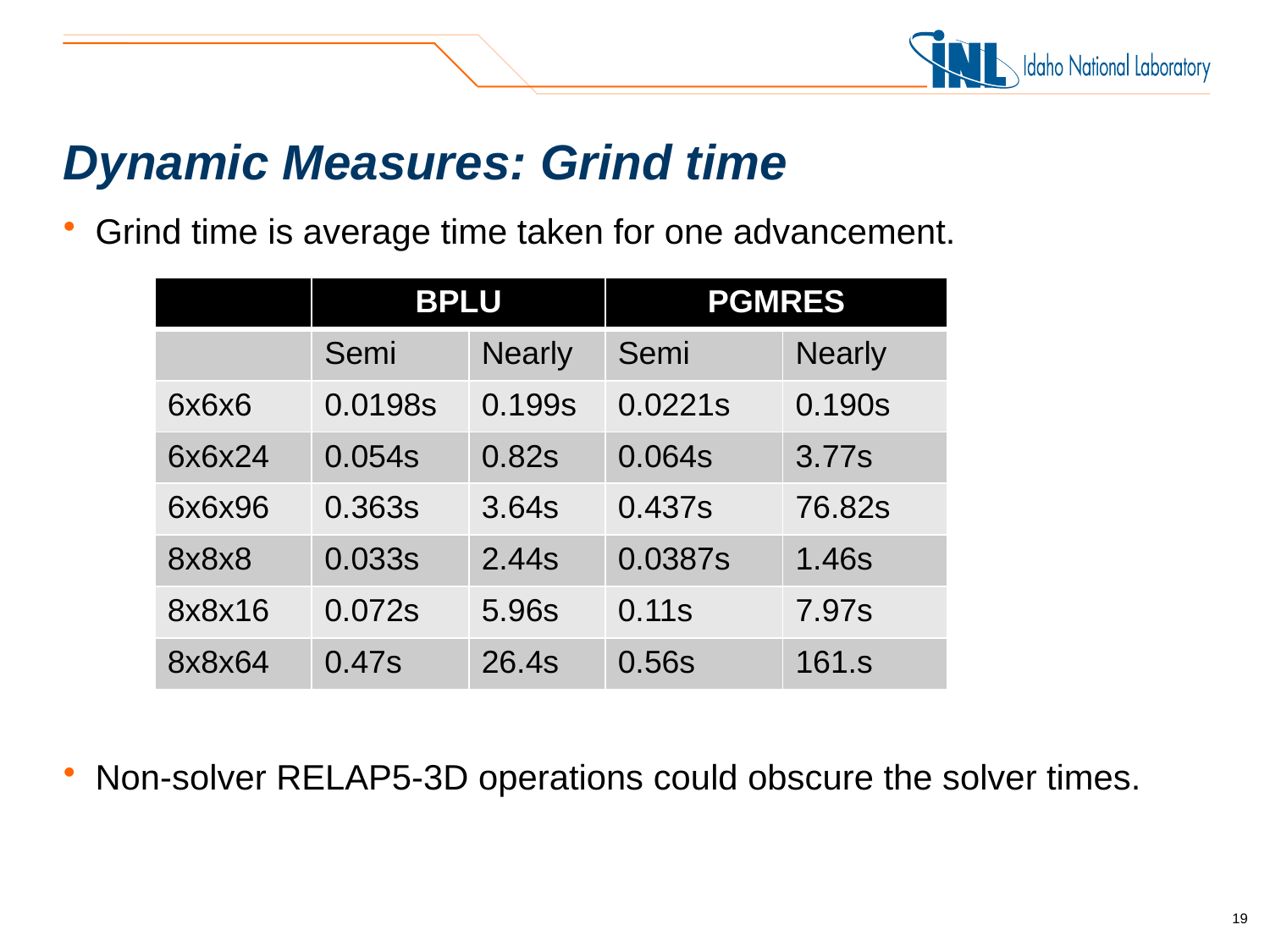

# Dynamic Measures: Grind time
Grind time is average time taken for one advancement.
|  | BPLU |  | PGMRES |  |
| --- | --- | --- | --- | --- |
|  | Semi | Nearly | Semi | Nearly |
| 6x6x6 | 0.0198s | 0.199s | 0.0221s | 0.190s |
| 6x6x24 | 0.054s | 0.82s | 0.064s | 3.77s |
| 6x6x96 | 0.363s | 3.64s | 0.437s | 76.82s |
| 8x8x8 | 0.033s | 2.44s | 0.0387s | 1.46s |
| 8x8x16 | 0.072s | 5.96s | 0.11s | 7.97s |
| 8x8x64 | 0.47s | 26.4s | 0.56s | 161.s |
Non-solver RELAP5-3D operations could obscure the solver times.

19